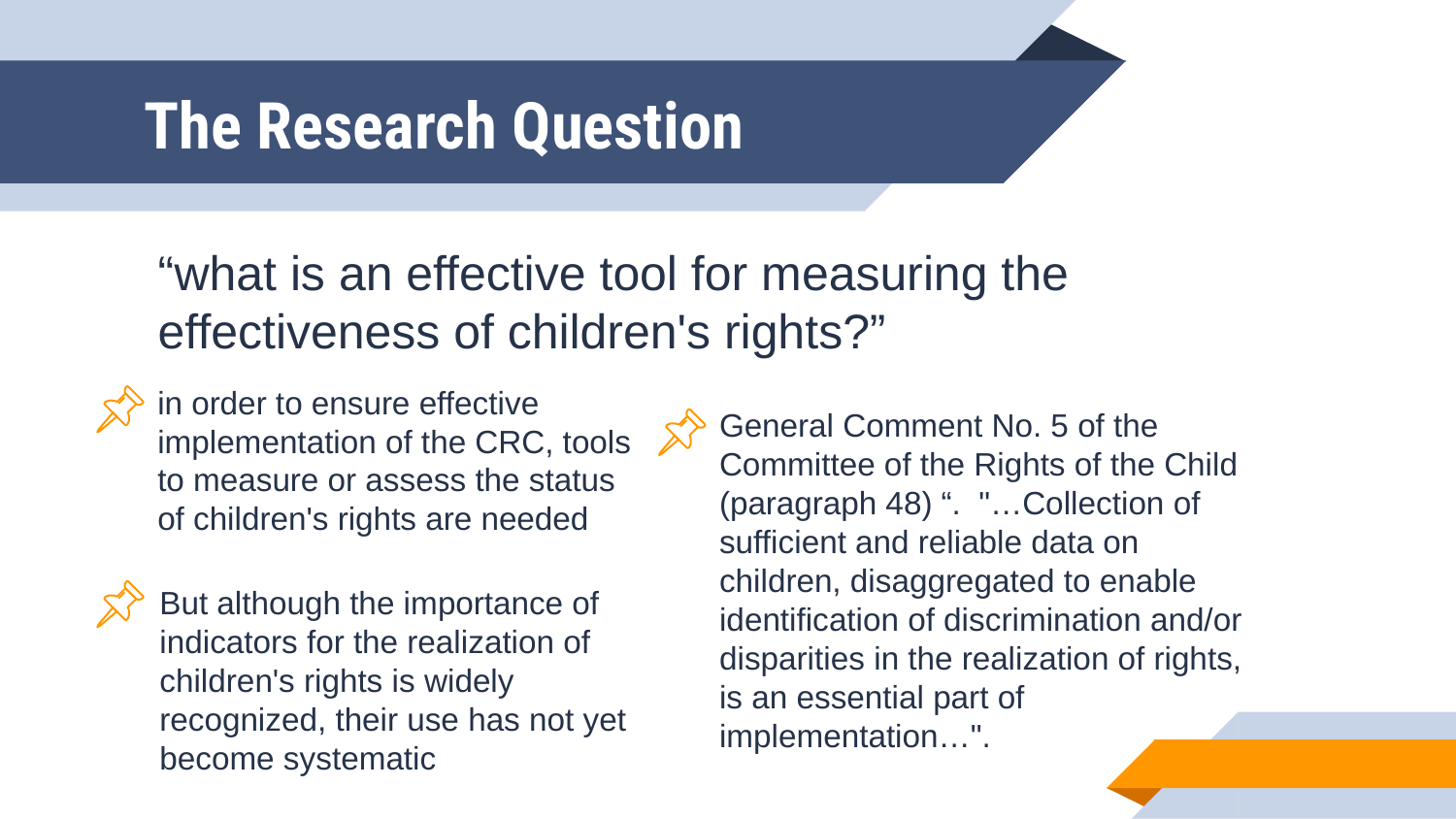

# The Research Question
“what is an effective tool for measuring the effectiveness of children's rights?”
in order to ensure effective implementation of the CRC, tools to measure or assess the status of children's rights are needed

General Comment No. 5 of the Committee of the Rights of the Child (paragraph 48) “.  "…Collection of sufficient and reliable data on children, disaggregated to enable identification of discrimination and/or disparities in the realization of rights, is an essential part of implementation…".

But although the importance of indicators for the realization of children's rights is widely recognized, their use has not yet become systematic